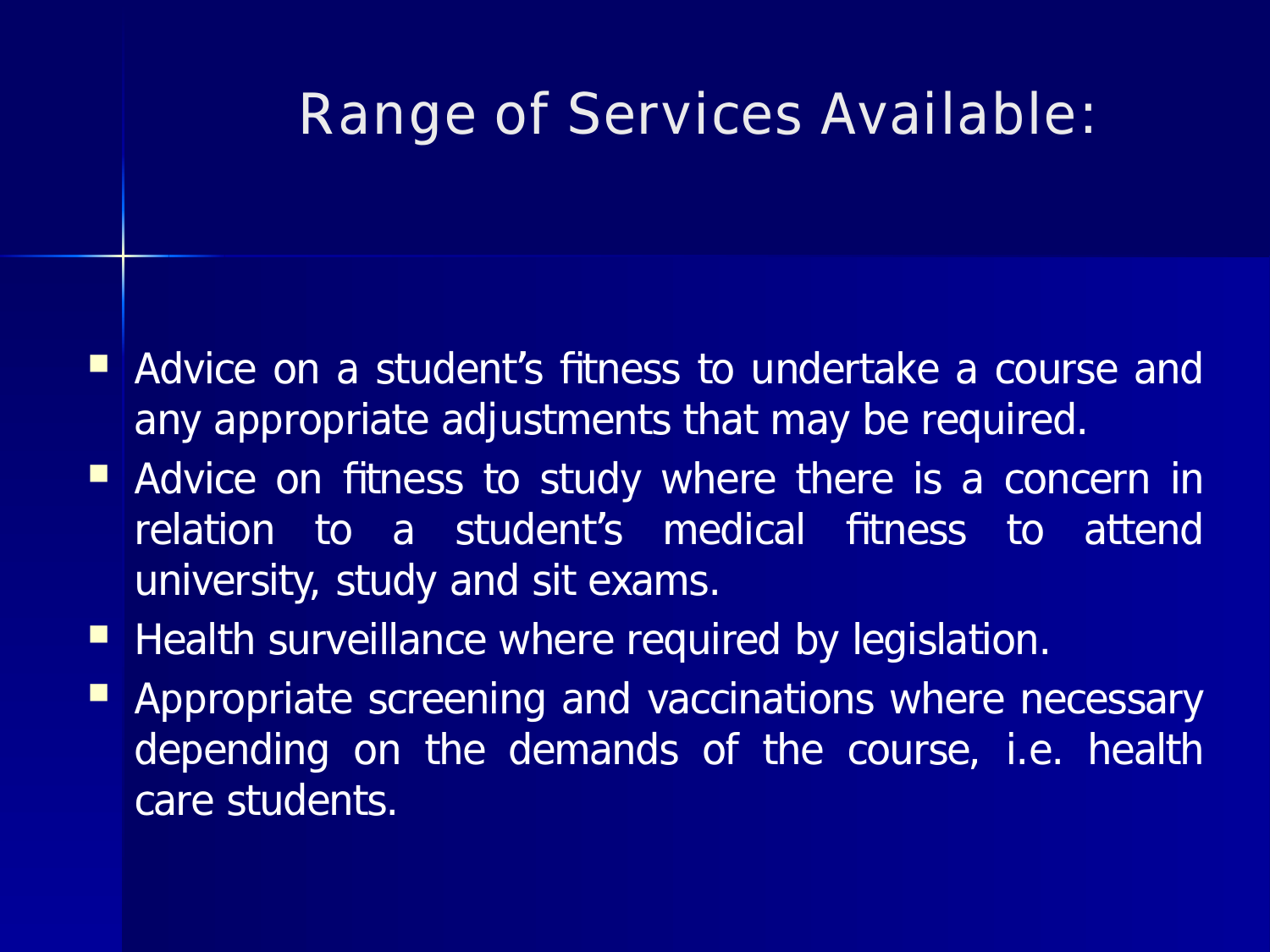

# Range of Services Available:

Advice on a student’s fitness to undertake a course and any appropriate adjustments that may be required.
Advice on fitness to study where there is a concern in relation to a student’s medical fitness to attend university, study and sit exams.
Health surveillance where required by legislation.
Appropriate screening and vaccinations where necessary depending on the demands of the course, i.e. health care students.